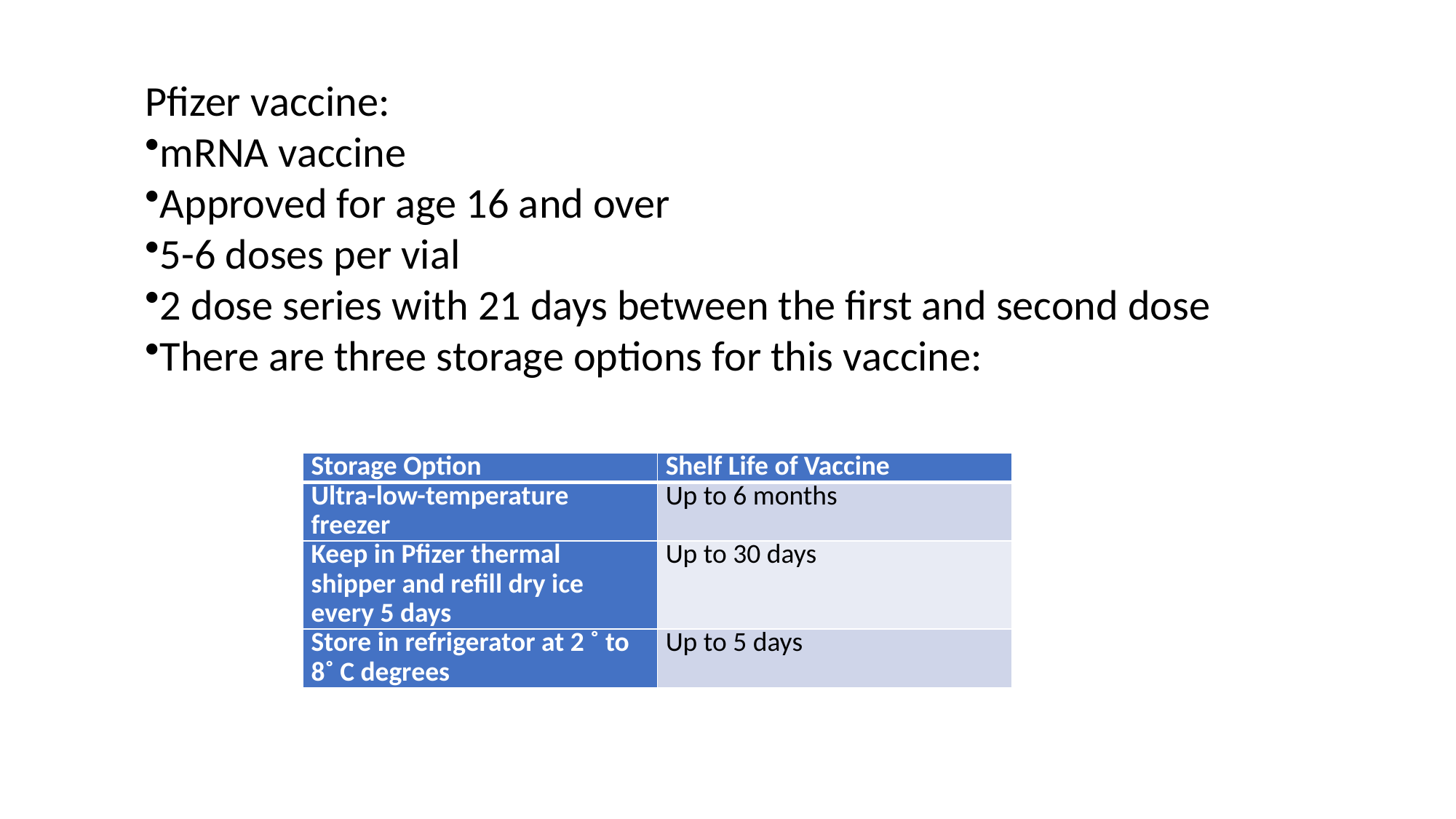

Pfizer vaccine:
mRNA vaccine
Approved for age 16 and over
5-6 doses per vial
2 dose series with 21 days between the first and second dose
There are three storage options for this vaccine:

| Storage Option | Shelf Life of Vaccine |
| --- | --- |
| Ultra-low-temperature freezer | Up to 6 months |
| Keep in Pfizer thermal shipper and refill dry ice every 5 days | Up to 30 days |
| Store in refrigerator at 2 ˚ to 8˚ C degrees | Up to 5 days |